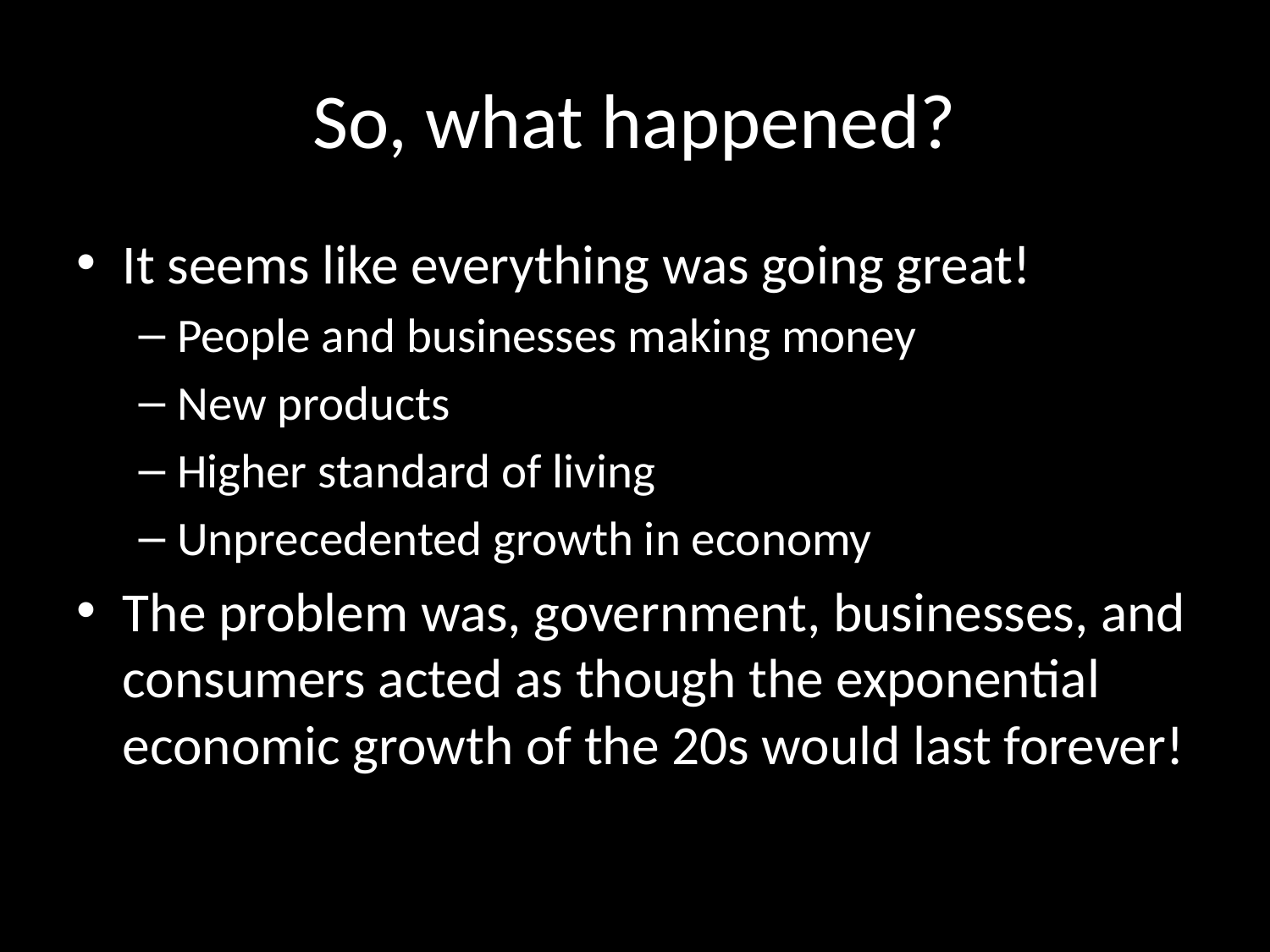

# So, what happened?
It seems like everything was going great!
People and businesses making money
New products
Higher standard of living
Unprecedented growth in economy
The problem was, government, businesses, and consumers acted as though the exponential economic growth of the 20s would last forever!